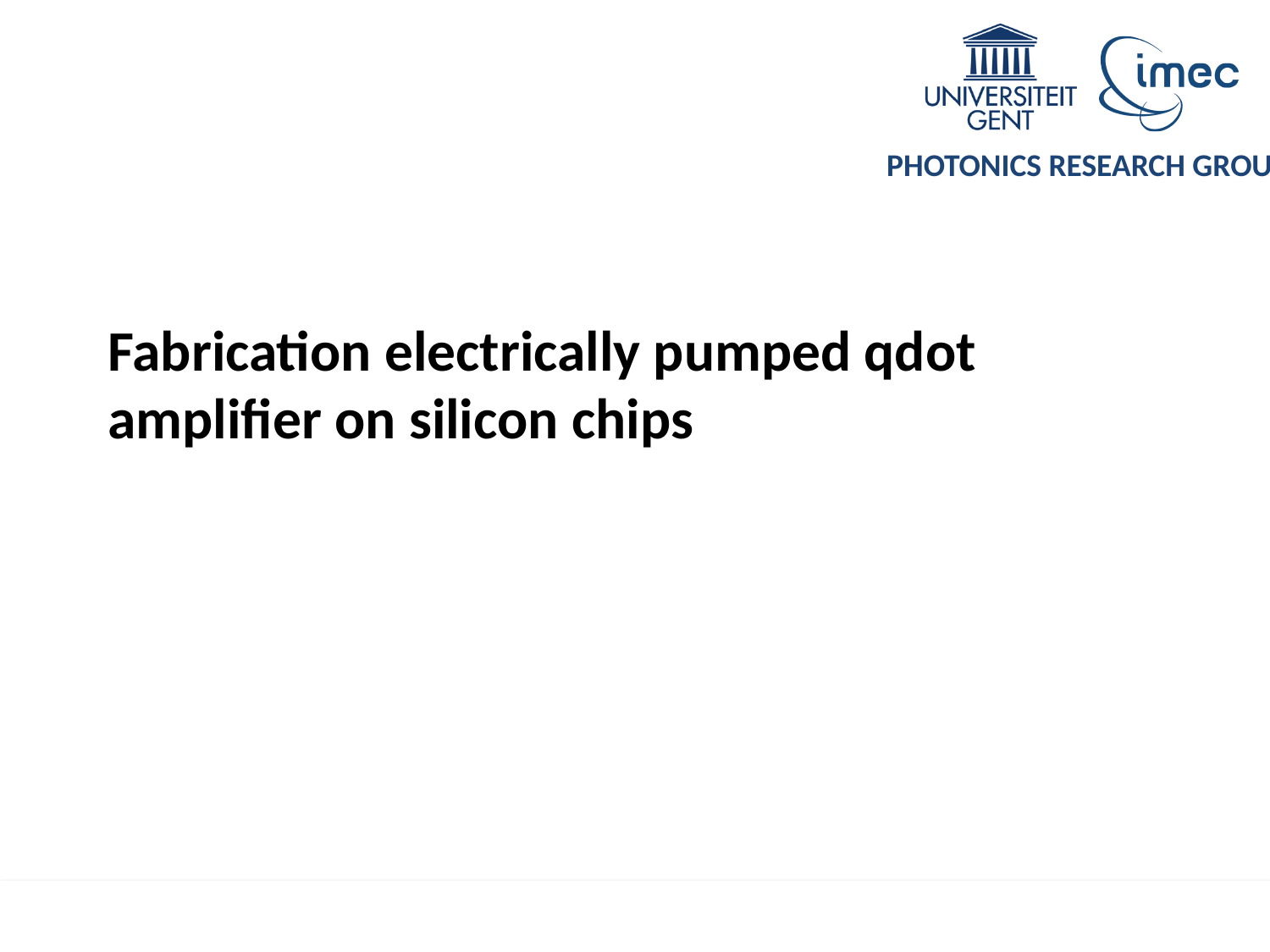

# Fabrication electrically pumped qdot amplifier on silicon chips